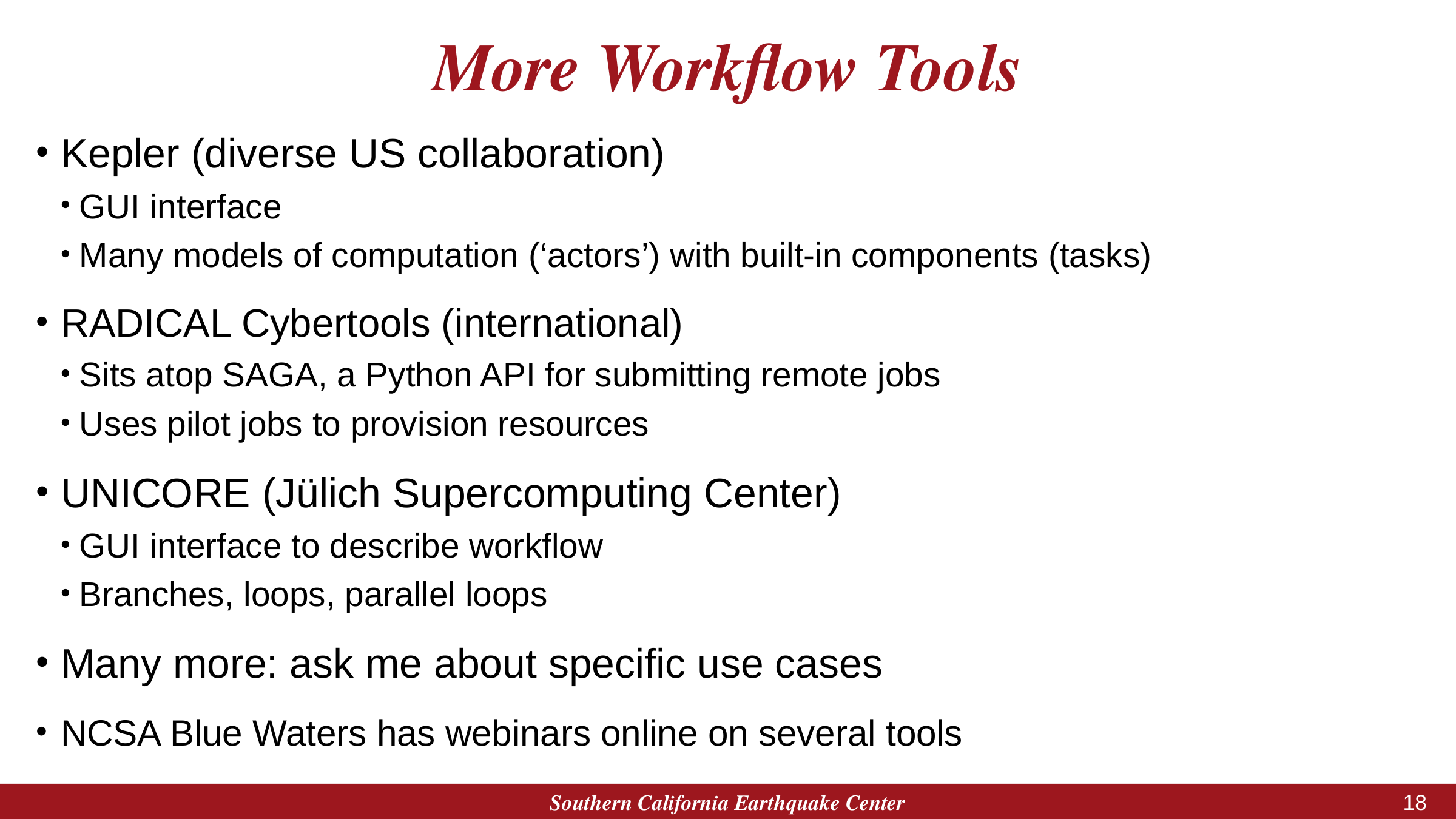

# More Workflow Tools
Kepler (diverse US collaboration)
GUI interface
Many models of computation (‘actors’) with built-in components (tasks)
RADICAL Cybertools (international)
Sits atop SAGA, a Python API for submitting remote jobs
Uses pilot jobs to provision resources
UNICORE (Jülich Supercomputing Center)
GUI interface to describe workflow
Branches, loops, parallel loops
Many more: ask me about specific use cases
NCSA Blue Waters has webinars online on several tools
Southern California Earthquake Center
18